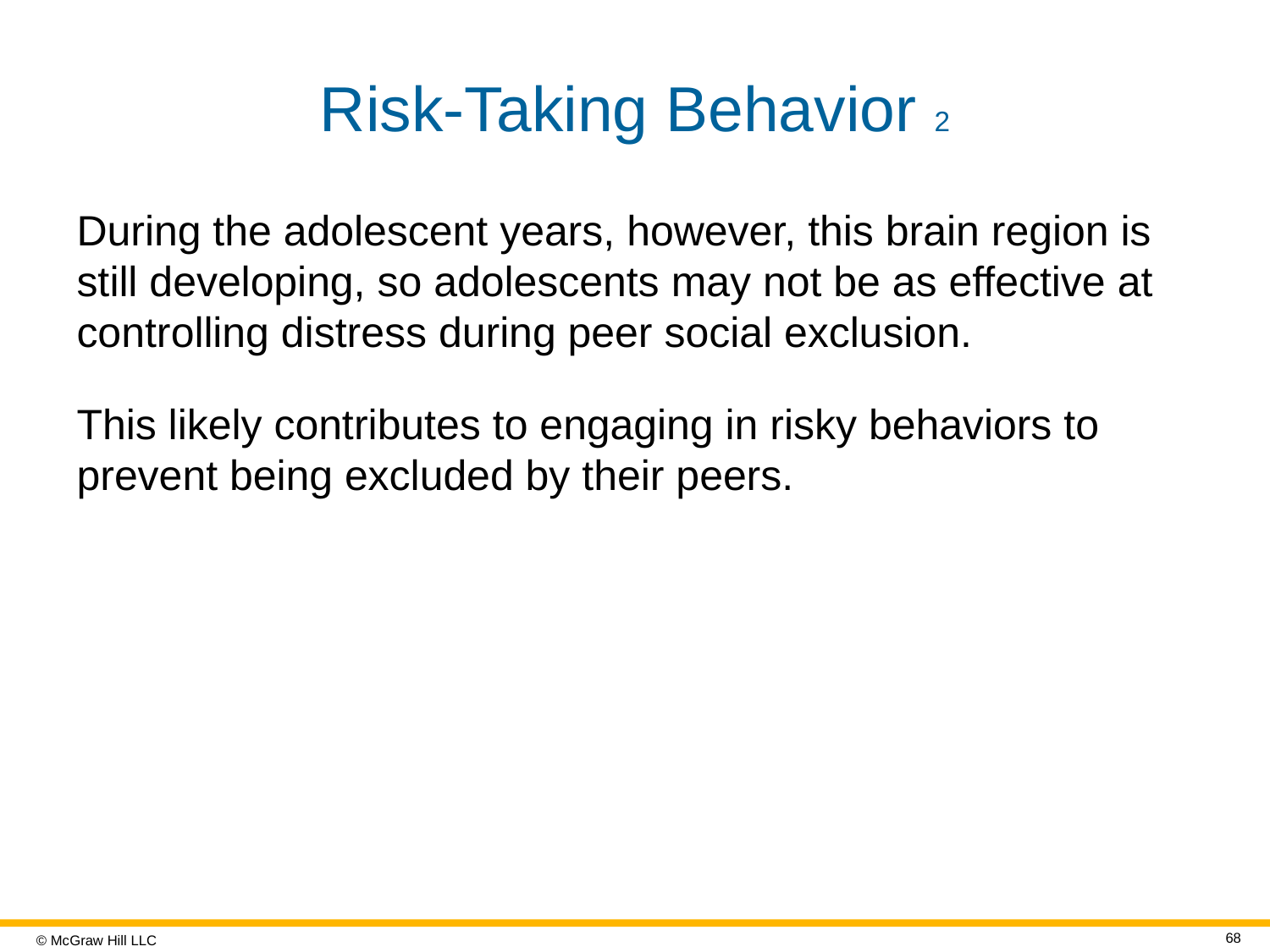

# Risk-Taking Behavior 2
During the adolescent years, however, this brain region is still developing, so adolescents may not be as effective at controlling distress during peer social exclusion.
This likely contributes to engaging in risky behaviors to prevent being excluded by their peers.
68